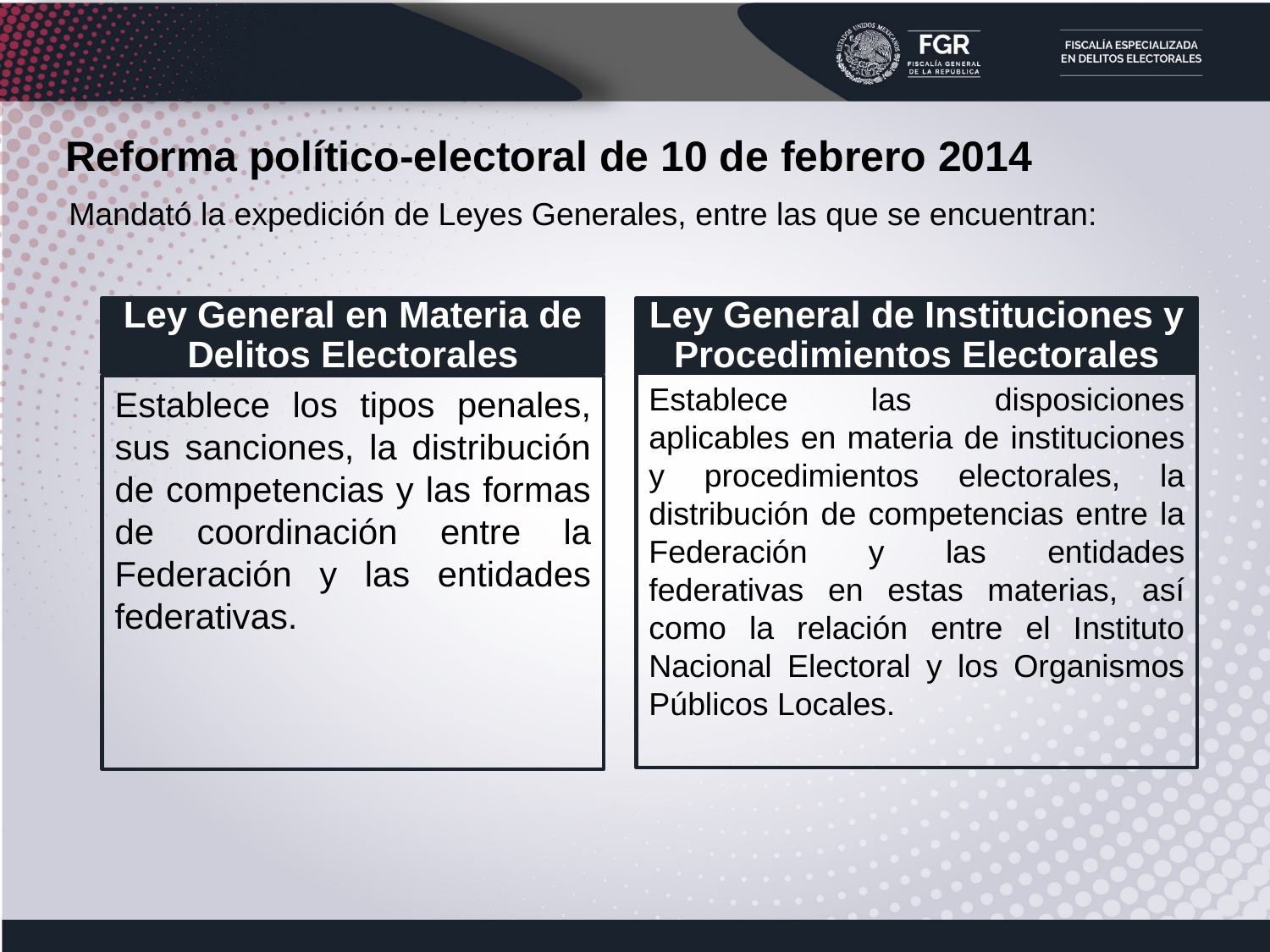

Reforma político-electoral de 10 de febrero 2014
Mandató la expedición de Leyes Generales, entre las que se encuentran:
Ley General en Materia de Delitos Electorales
Ley General de Instituciones y Procedimientos Electorales
Establece las disposiciones aplicables en materia de instituciones y procedimientos electorales, la distribución de competencias entre la Federación y las entidades federativas en estas materias, así como la relación entre el Instituto Nacional Electoral y los Organismos Públicos Locales.

Establece los tipos penales, sus sanciones, la distribución de competencias y las formas de coordinación entre la Federación y las entidades federativas.